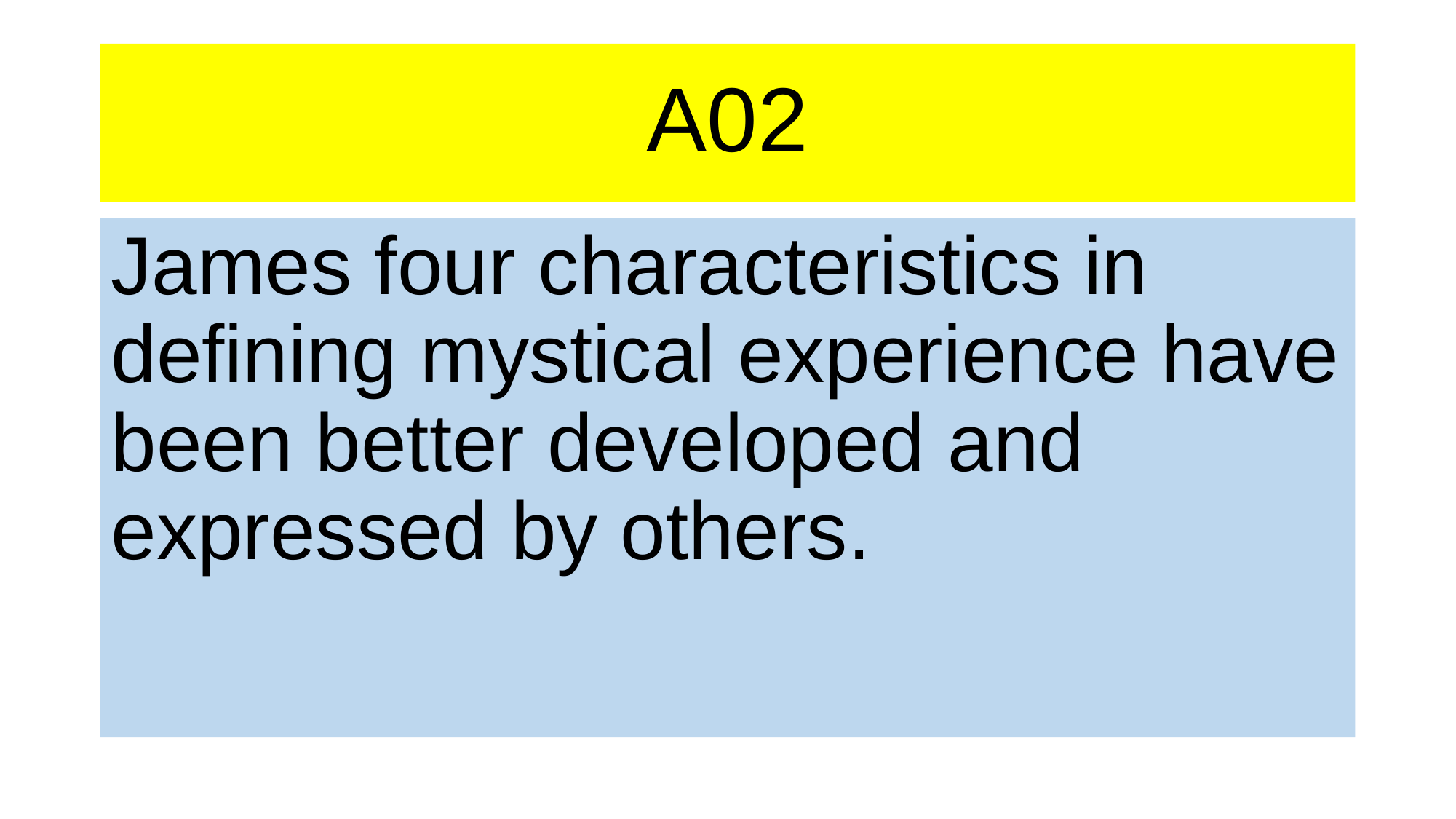

# A02
James four characteristics in defining mystical experience have been better developed and expressed by others.